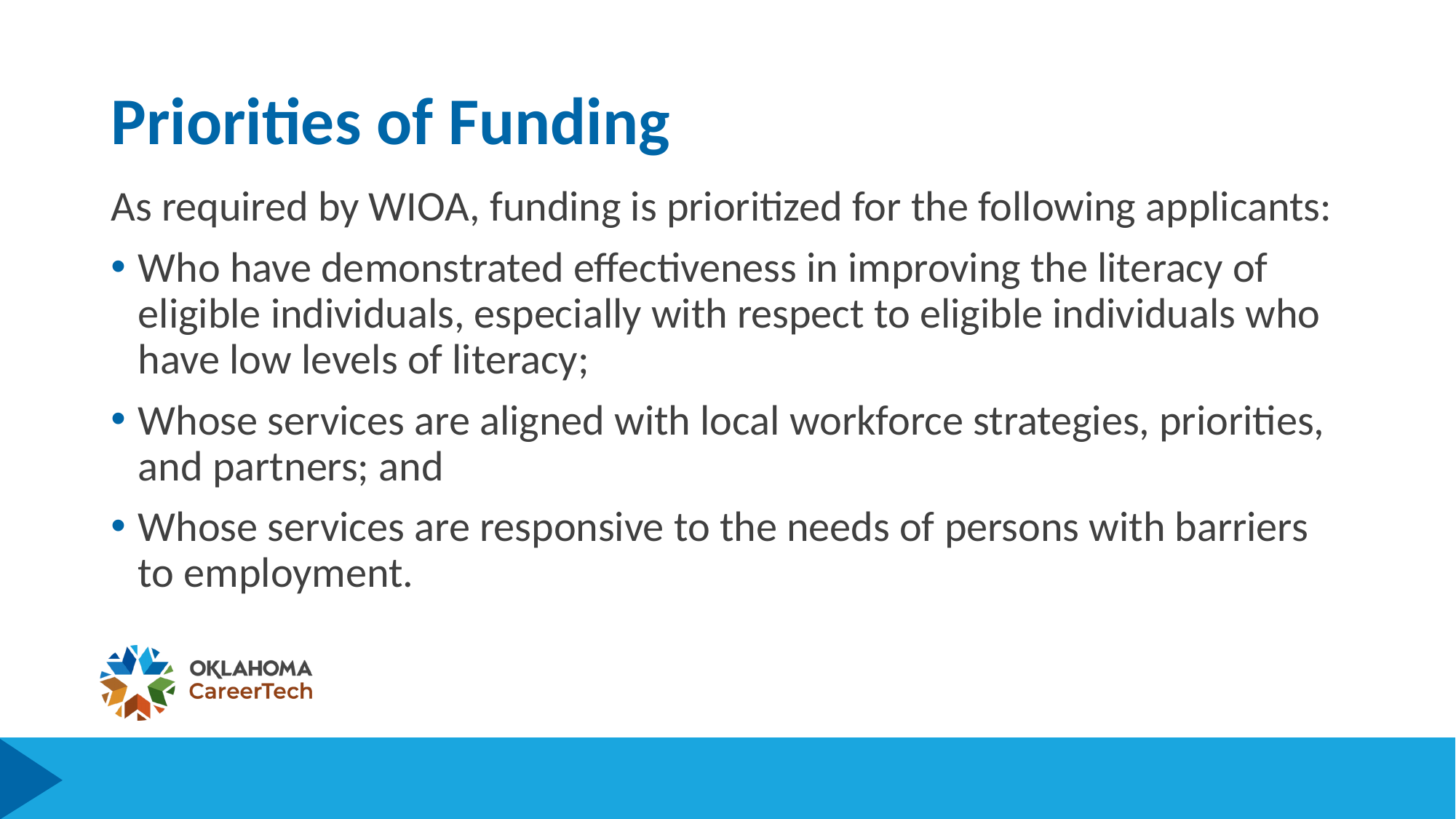

# Priorities of Funding
As required by WIOA, funding is prioritized for the following applicants:
Who have demonstrated effectiveness in improving the literacy of eligible individuals, especially with respect to eligible individuals who have low levels of literacy;
Whose services are aligned with local workforce strategies, priorities, and partners; and
Whose services are responsive to the needs of persons with barriers to employment.